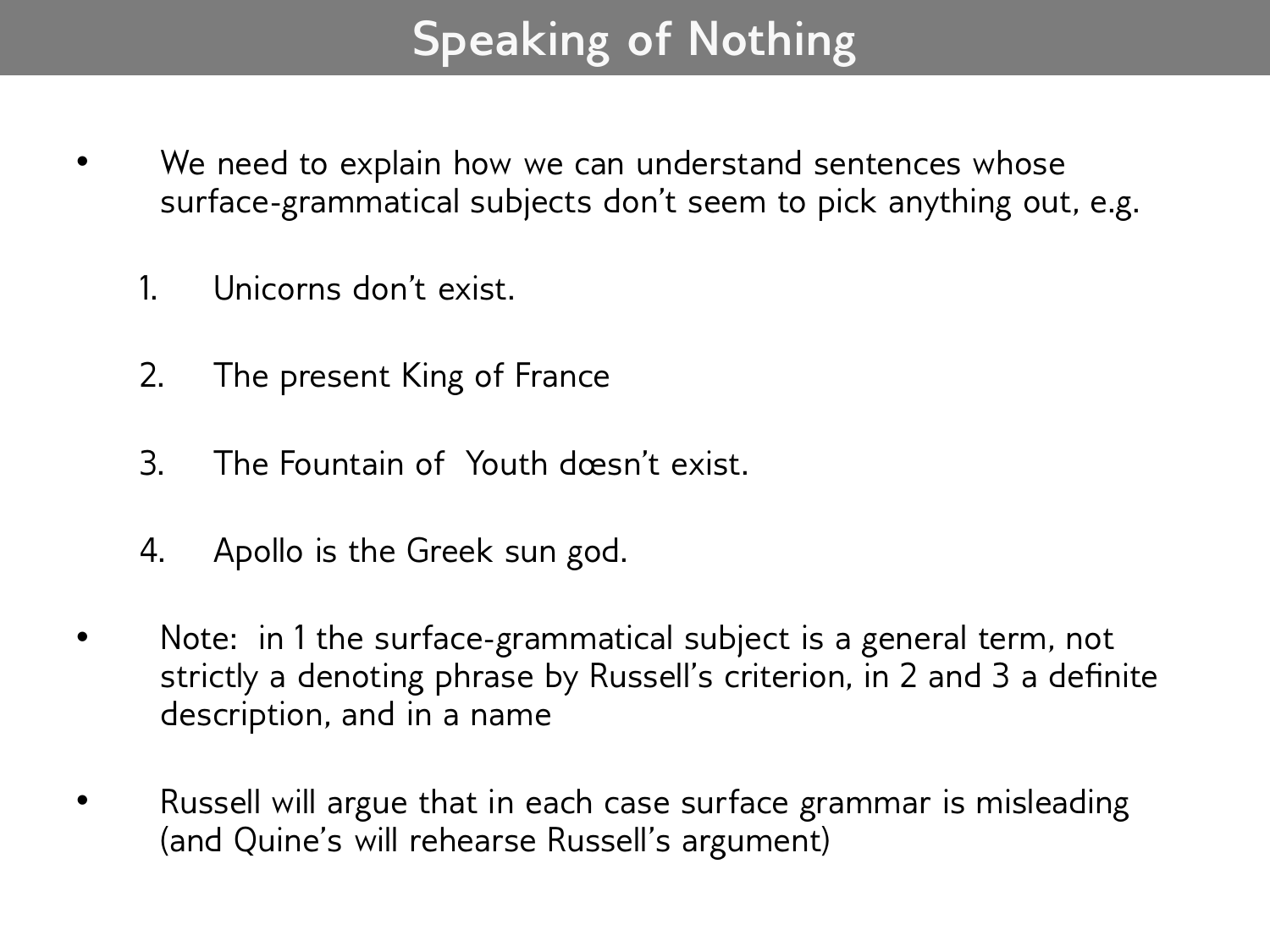

# Speaking of Nothing
We need to explain how we can understand sentences whose surface-grammatical subjects don’t seem to pick anything out, e.g.
Unicorns don’t exist.
The present King of France
The Fountain of  Youth doesn’t exist.
Apollo is the Greek sun god.
Note:  in 1 the surface-grammatical subject is a general term, not strictly a denoting phrase by Russell’s criterion, in 2 and 3 a definite description, and in a name
Russell will argue that in each case surface grammar is misleading (and Quine’s will rehearse Russell’s argument)